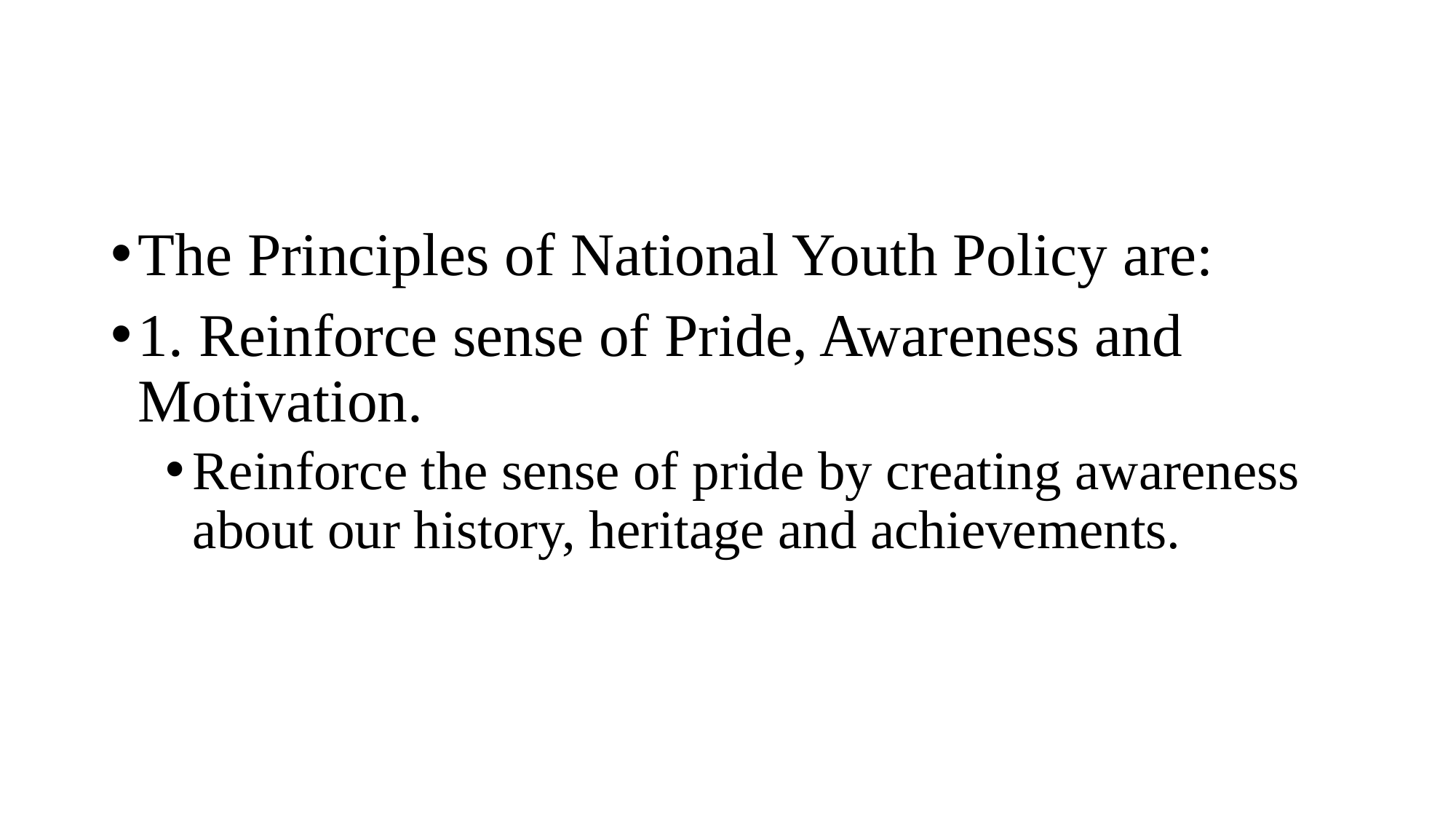

#
The Principles of National Youth Policy are:
1. Reinforce sense of Pride, Awareness and Motivation.
Reinforce the sense of pride by creating awareness about our history, heritage and achievements.